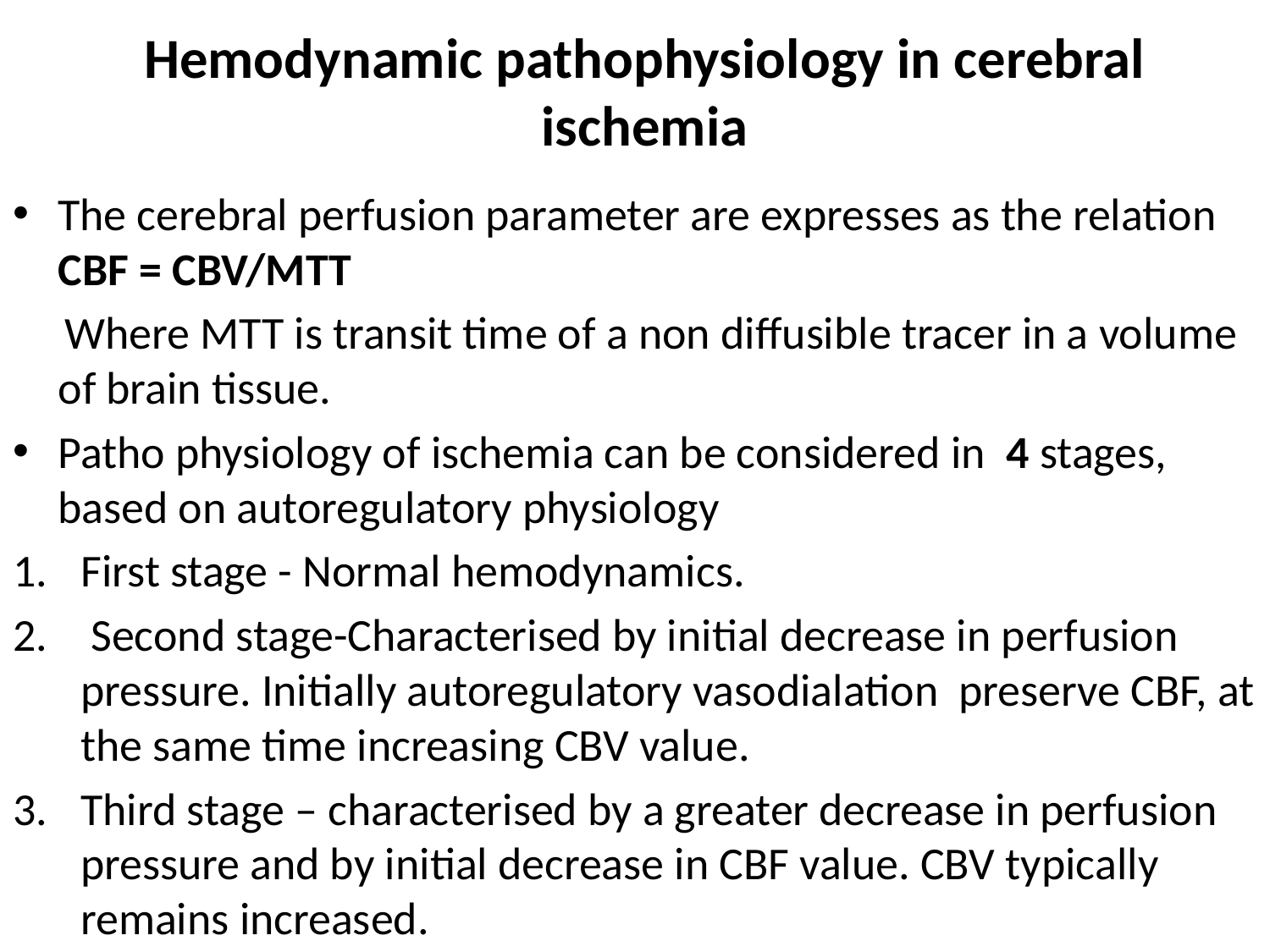

# Hemodynamic pathophysiology in cerebral ischemia
The cerebral perfusion parameter are expresses as the relation CBF = CBV/MTT
     Where MTT is transit time of a non diffusible tracer in a volume of brain tissue.
Patho physiology of ischemia can be considered in  4 stages, based on autoregulatory physiology
First stage - Normal hemodynamics.
 Second stage-Characterised by initial decrease in perfusion pressure. Initially autoregulatory vasodialation  preserve CBF, at the same time increasing CBV value.
Third stage – characterised by a greater decrease in perfusion pressure and by initial decrease in CBF value. CBV typically remains increased.